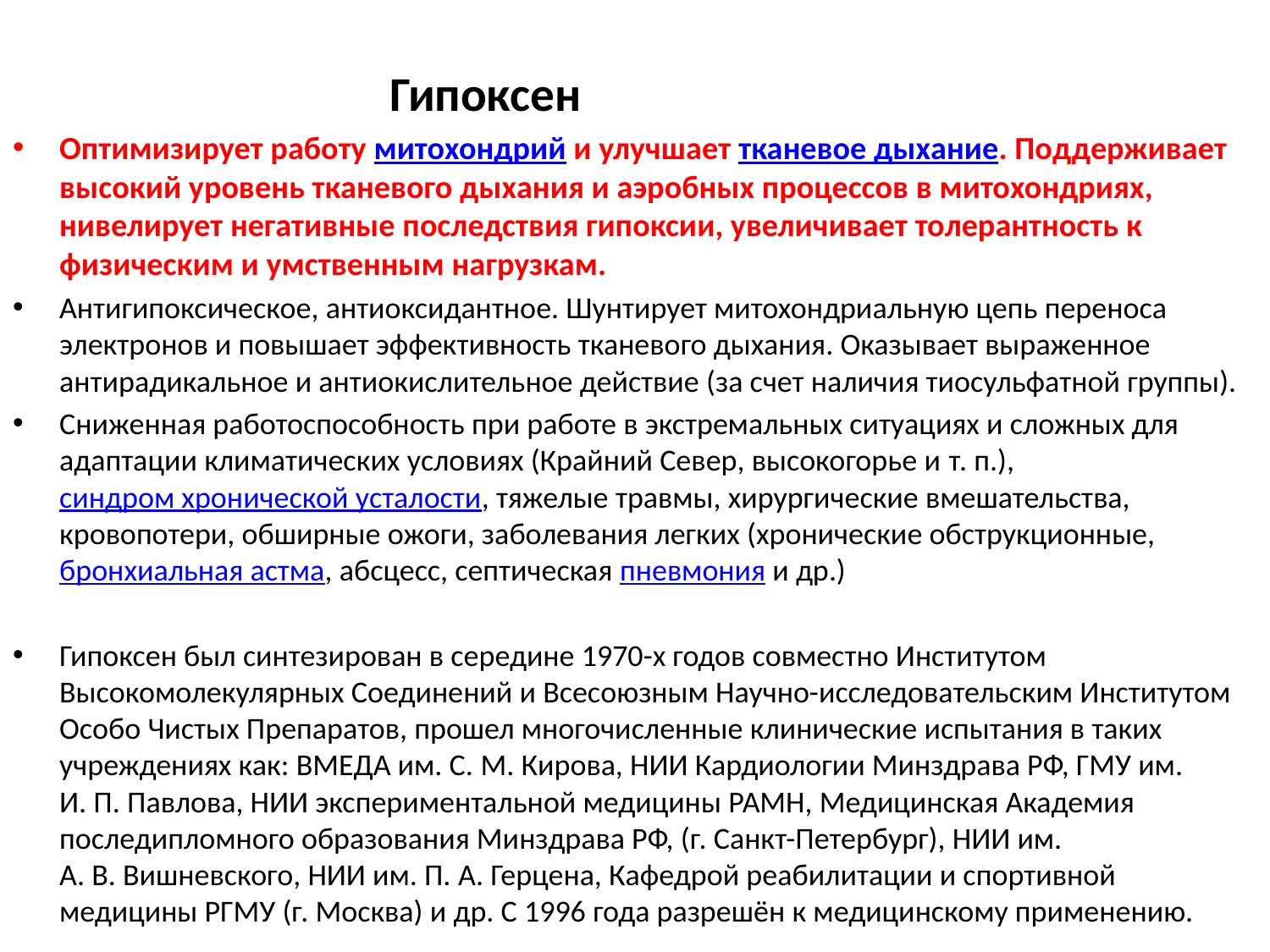

Гипоксен
Оптимизирует работу митохондрий и улучшает тканевое дыхание. Поддерживает высокий уровень тканевого дыхания и аэробных процессов в митохондриях, нивелирует негативные последствия гипоксии, увеличивает толерантность к физическим и умственным нагрузкам.
Антигипоксическое, антиоксидантное. Шунтирует митохондриальную цепь переноса электронов и повышает эффективность тканевого дыхания. Оказывает выраженное антирадикальное и антиокислительное действие (за счет наличия тиосульфатной группы).
Сниженная работоспособность при работе в экстремальных ситуациях и сложных для адаптации климатических условиях (Крайний Север, высокогорье и т. п.), синдром хронической усталости, тяжелые травмы, хирургические вмешательства, кровопотери, обширные ожоги, заболевания легких (хронические обструкционные, бронхиальная астма, абсцесс, септическая пневмония и др.)

Гипоксен был синтезирован в середине 1970-х годов совместно Институтом Высокомолекулярных Соединений и Всесоюзным Научно-исследовательским Институтом Особо Чистых Препаратов, прошел многочисленные клинические испытания в таких учреждениях как: ВМЕДА им. С. М. Кирова, НИИ Кардиологии Минздрава РФ, ГМУ им. И. П. Павлова, НИИ экспериментальной медицины РАМН, Медицинская Академия последипломного образования Минздрава РФ, (г. Санкт-Петербург), НИИ им. А. В. Вишневского, НИИ им. П. А. Герцена, Кафедрой реабилитации и спортивной медицины РГМУ (г. Москва) и др. С 1996 года разрешён к медицинскому применению.